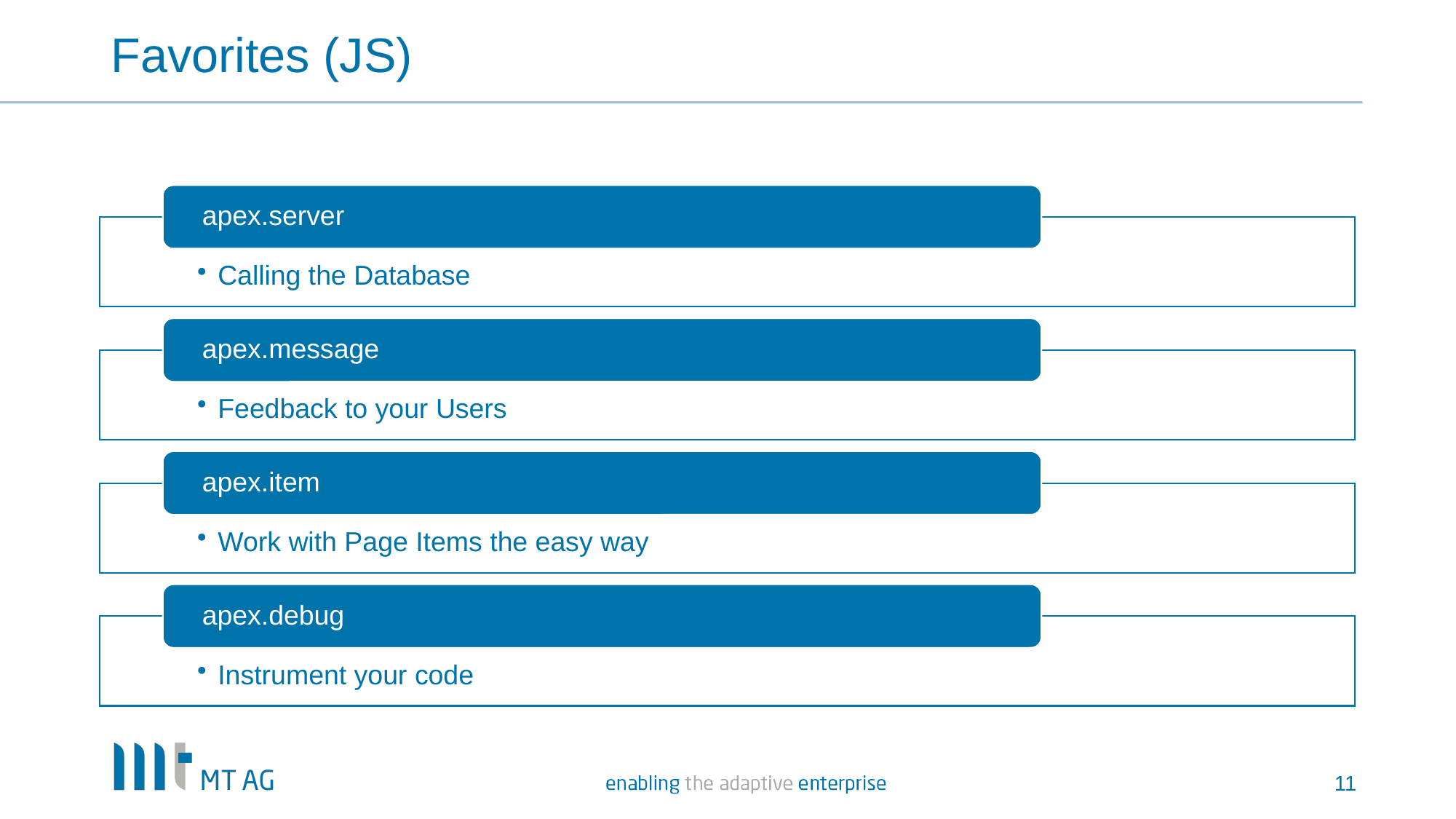

# Favorites (JS)

Calling the Database
apex.server
Feedback to your Users
apex.message
Work with Page Items the easy way
apex.item
Instrument your code
apex.debug